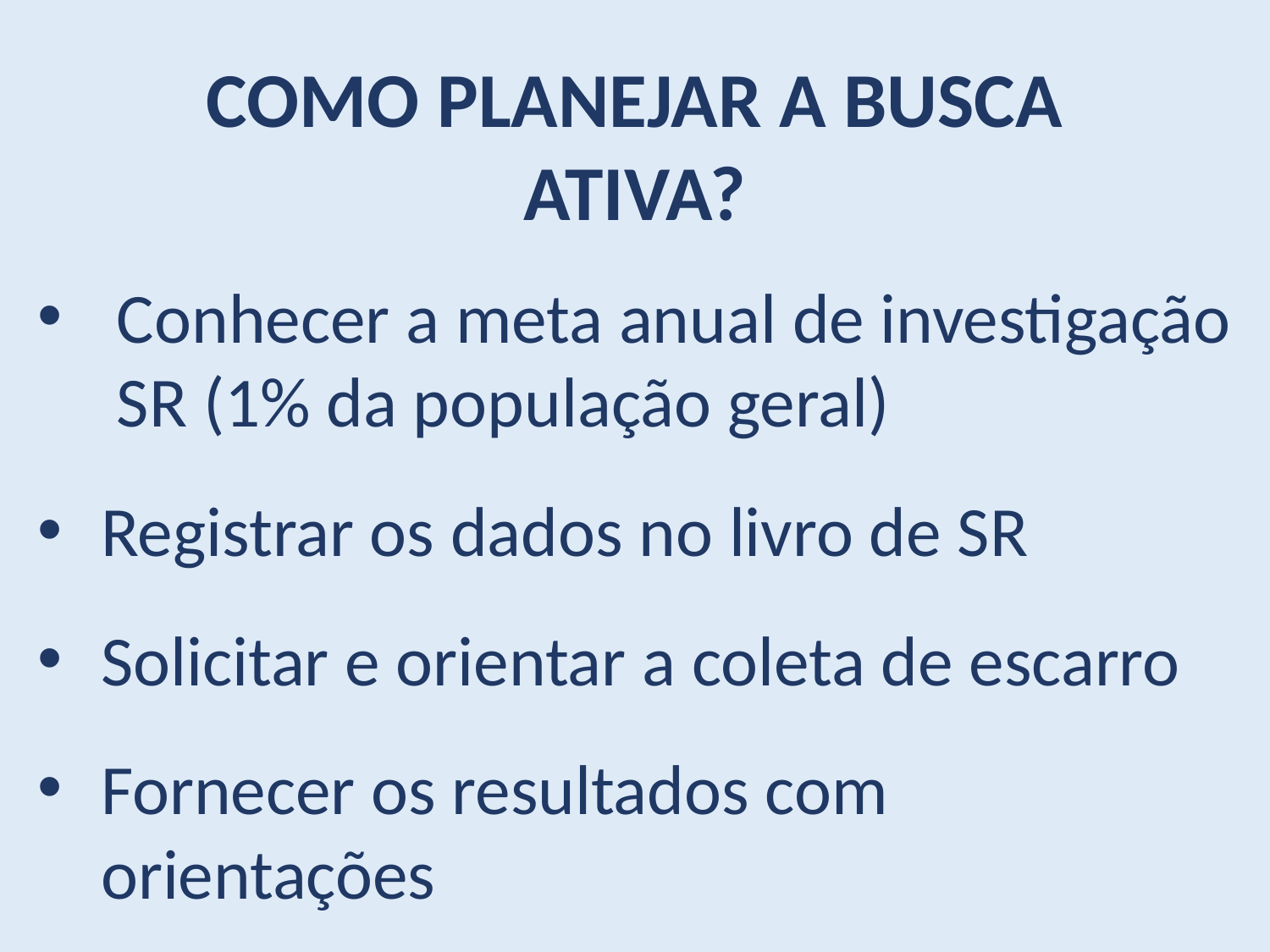

COMO PLANEJAR A BUSCA ATIVA?
Conhecer a meta anual de investigação SR (1% da população geral)

Registrar os dados no livro de SR

Solicitar e orientar a coleta de escarro

Fornecer os resultados com orientações